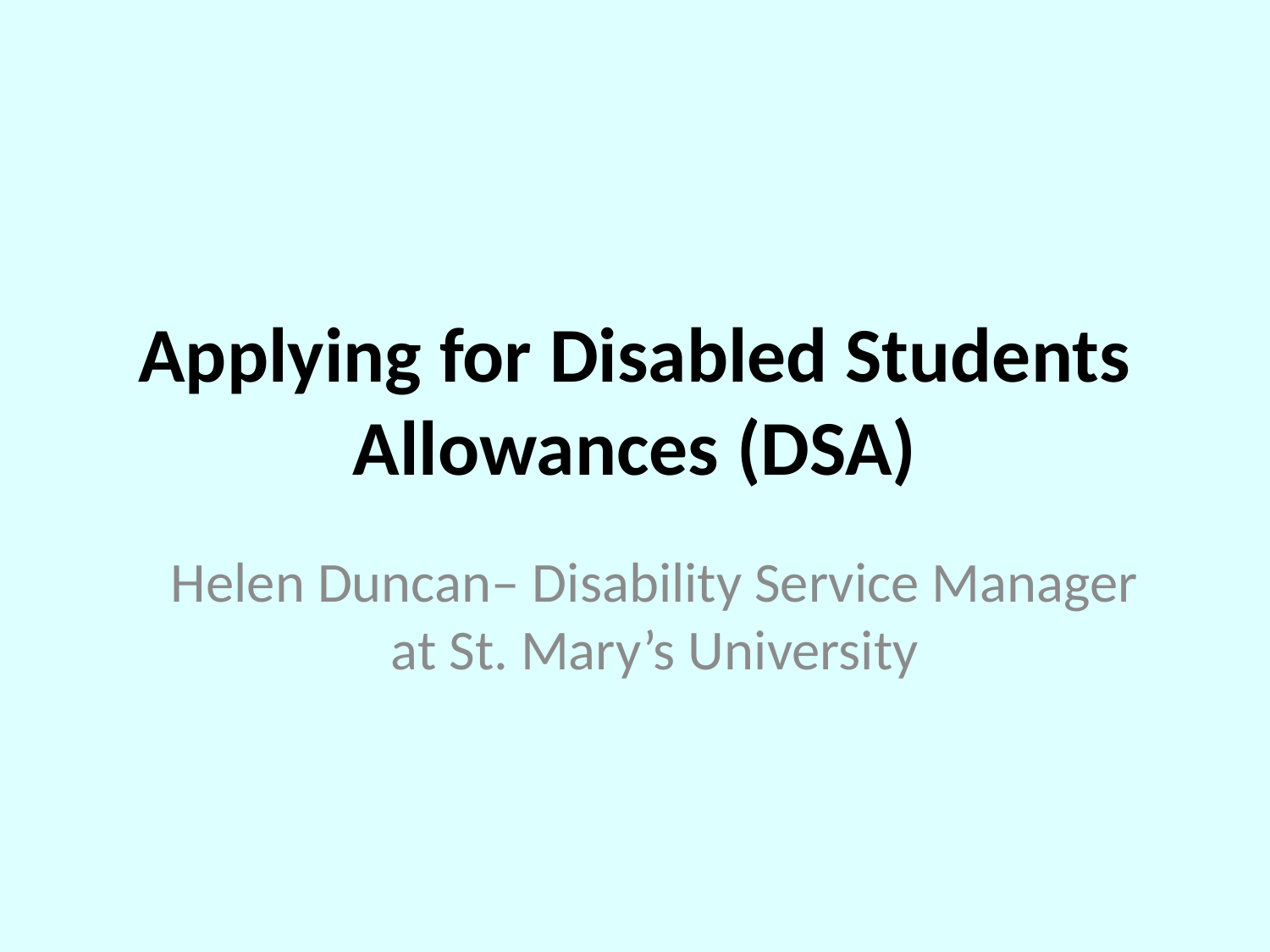

# Applying for Disabled Students Allowances (DSA)
Helen Duncan– Disability Service Manager at St. Mary’s University